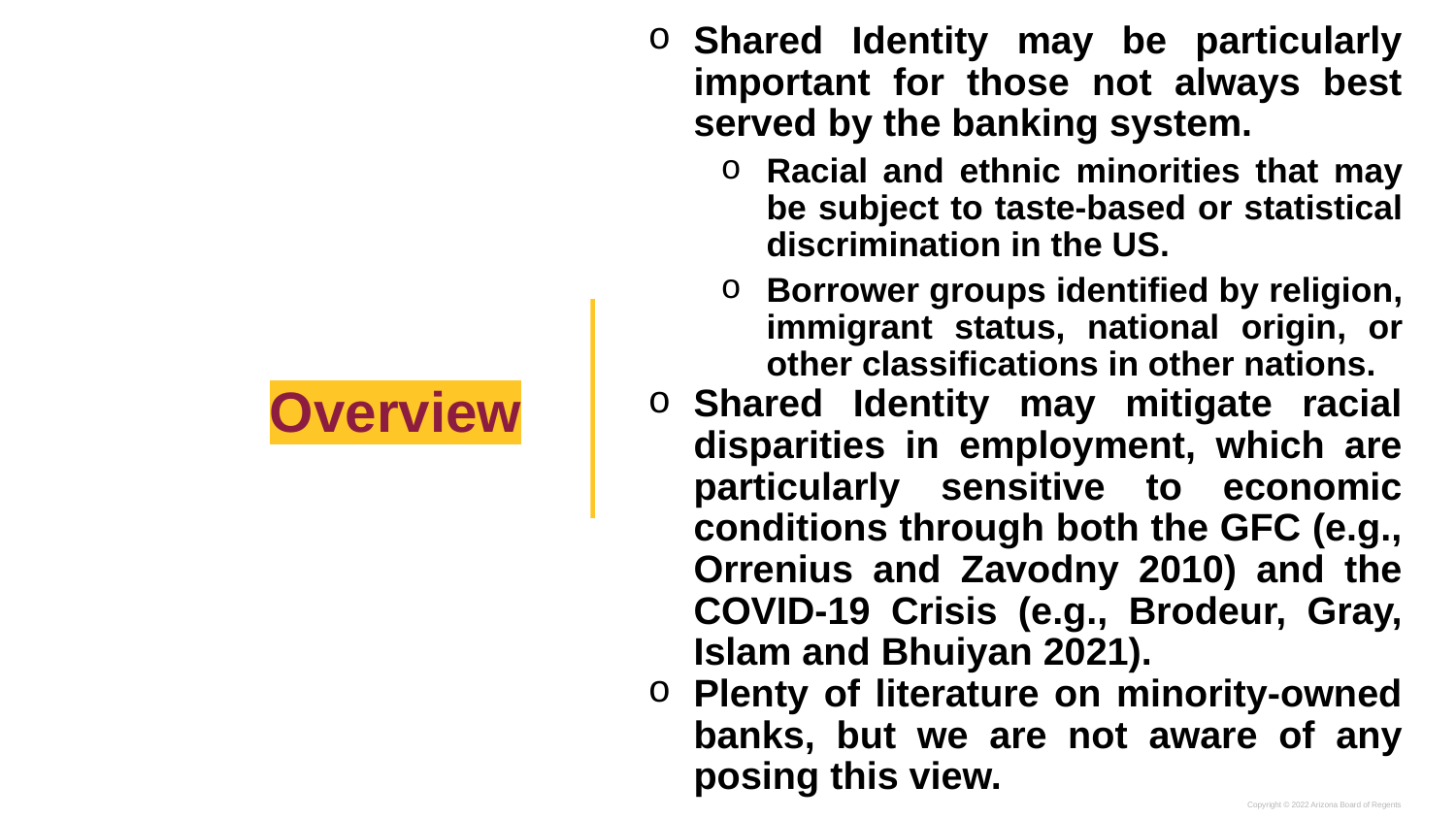

Shared Identity may be particularly important for those not always best served by the banking system.
Racial and ethnic minorities that may be subject to taste-based or statistical discrimination in the US.
Borrower groups identified by religion, immigrant status, national origin, or other classifications in other nations.
Shared Identity may mitigate racial disparities in employment, which are particularly sensitive to economic conditions through both the GFC (e.g., Orrenius and Zavodny 2010) and the COVID-19 Crisis (e.g., Brodeur, Gray, Islam and Bhuiyan 2021).
Plenty of literature on minority-owned banks, but we are not aware of any posing this view.
# Overview